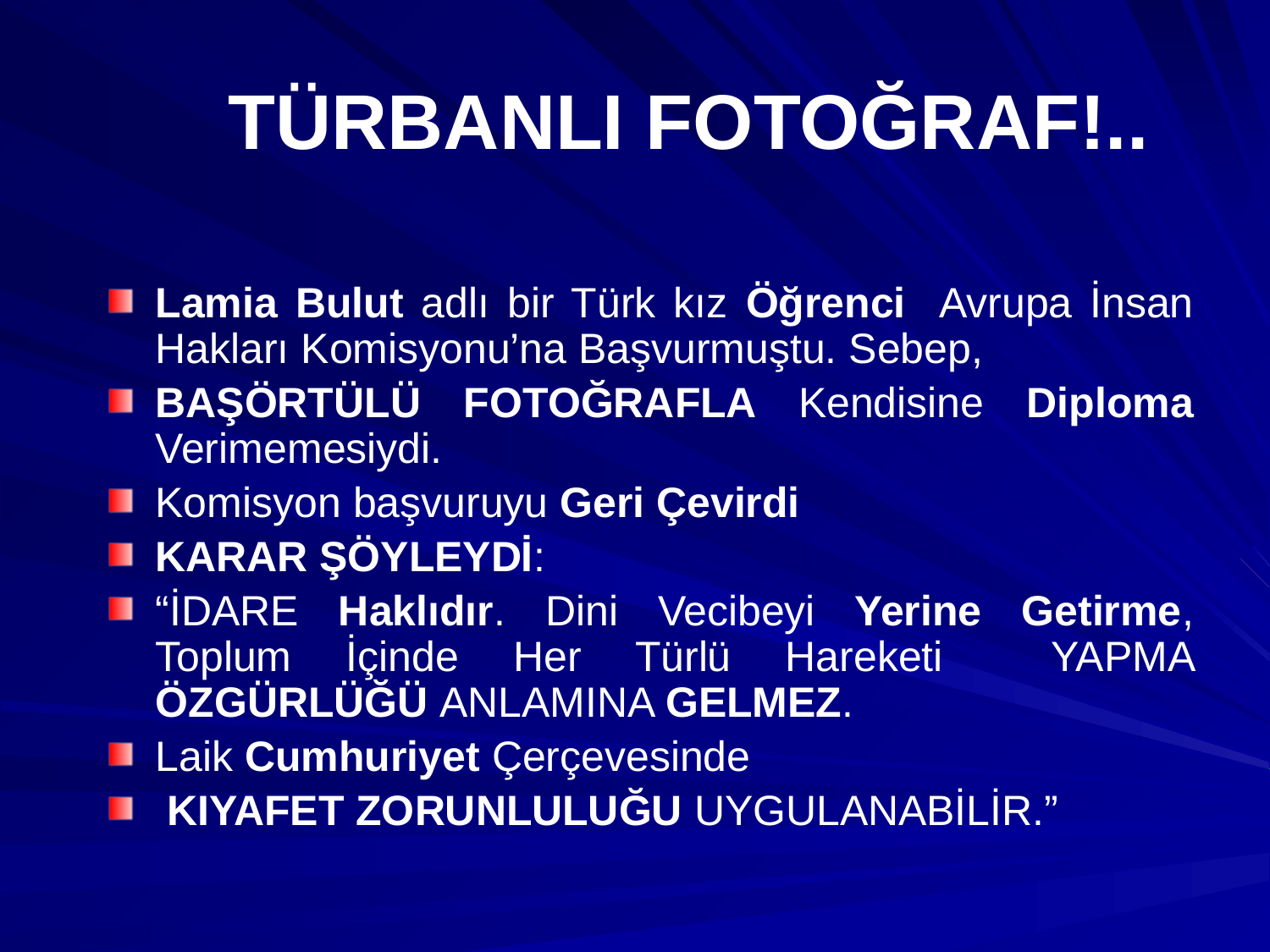

# TÜRBANLI FOTOĞRAF!..
Lamia Bulut adlı bir Türk kız Öğrenci  Avrupa İnsan Hakları Komisyonu’na Başvurmuştu. Sebep,
BAŞÖRTÜLÜ FOTOĞRAFLA Kendisine Diploma Verimemesiydi.
Komisyon başvuruyu Geri Çevirdi
KARAR ŞÖYLEYDİ:
“İDARE Haklıdır. Dini Vecibeyi Yerine Getirme, Toplum İçinde Her Türlü Hareketi  YAPMA ÖZGÜRLÜĞÜ ANLAMINA GELMEZ.
Laik Cumhuriyet Çerçevesinde
 KIYAFET ZORUNLULUĞU UYGULANABİLİR.”